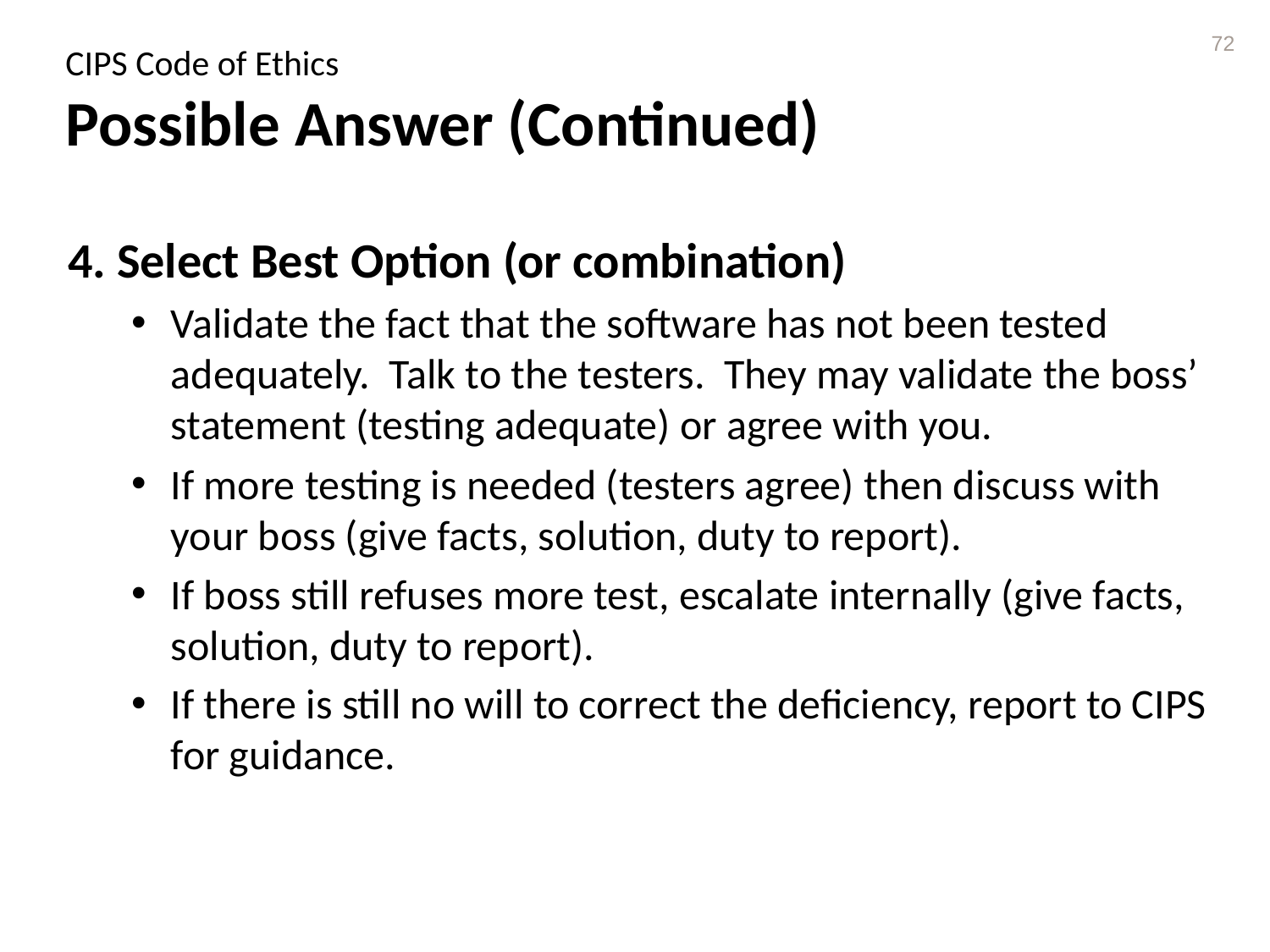

72
# CIPS Code of Ethics Possible Answer (Continued)
4. Select Best Option (or combination)
Validate the fact that the software has not been tested adequately.  Talk to the testers.  They may validate the boss’ statement (testing adequate) or agree with you.
If more testing is needed (testers agree) then discuss with your boss (give facts, solution, duty to report).
If boss still refuses more test, escalate internally (give facts, solution, duty to report).
If there is still no will to correct the deficiency, report to CIPS for guidance.